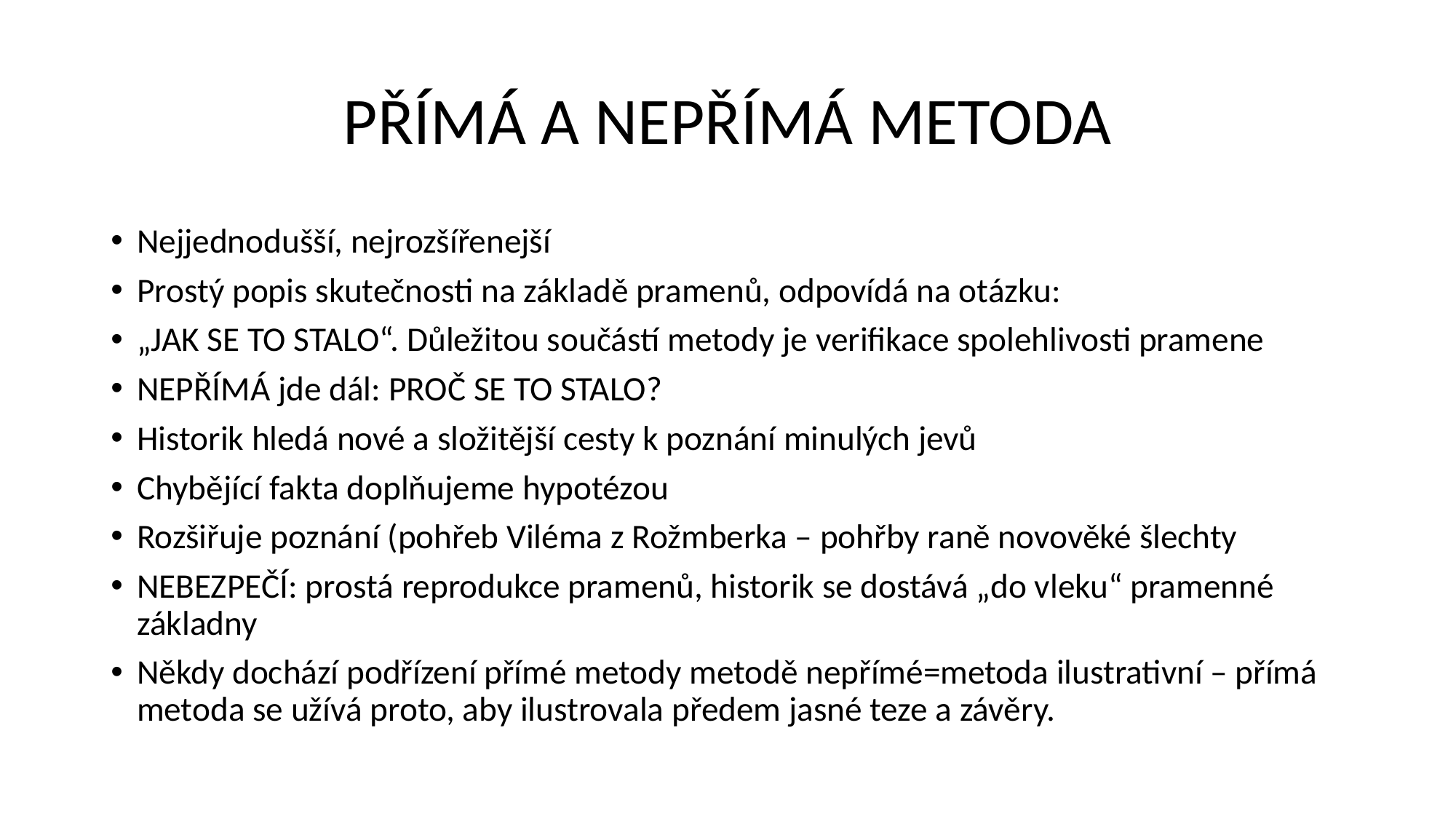

# PŘÍMÁ A NEPŘÍMÁ METODA
Nejjednodušší, nejrozšířenejší
Prostý popis skutečnosti na základě pramenů, odpovídá na otázku:
„JAK SE TO STALO“. Důležitou součástí metody je verifikace spolehlivosti pramene
NEPŘÍMÁ jde dál: PROČ SE TO STALO?
Historik hledá nové a složitější cesty k poznání minulých jevů
Chybějící fakta doplňujeme hypotézou
Rozšiřuje poznání (pohřeb Viléma z Rožmberka – pohřby raně novověké šlechty
NEBEZPEČÍ: prostá reprodukce pramenů, historik se dostává „do vleku“ pramenné základny
Někdy dochází podřízení přímé metody metodě nepřímé=metoda ilustrativní – přímá metoda se užívá proto, aby ilustrovala předem jasné teze a závěry.